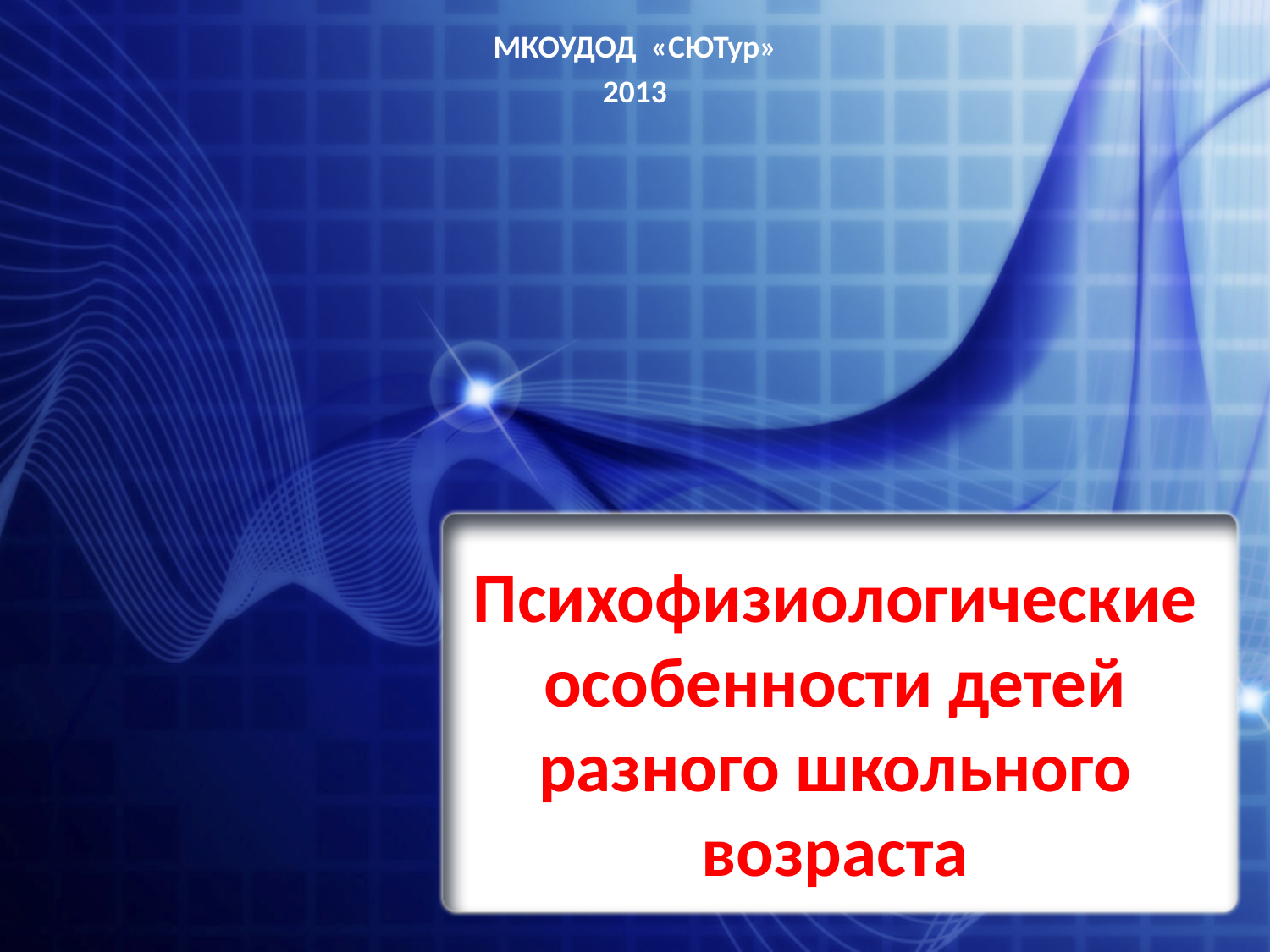

МКОУДОД  «СЮТур»
2013
# Психофизиологические особенности детей разного школьного возраста